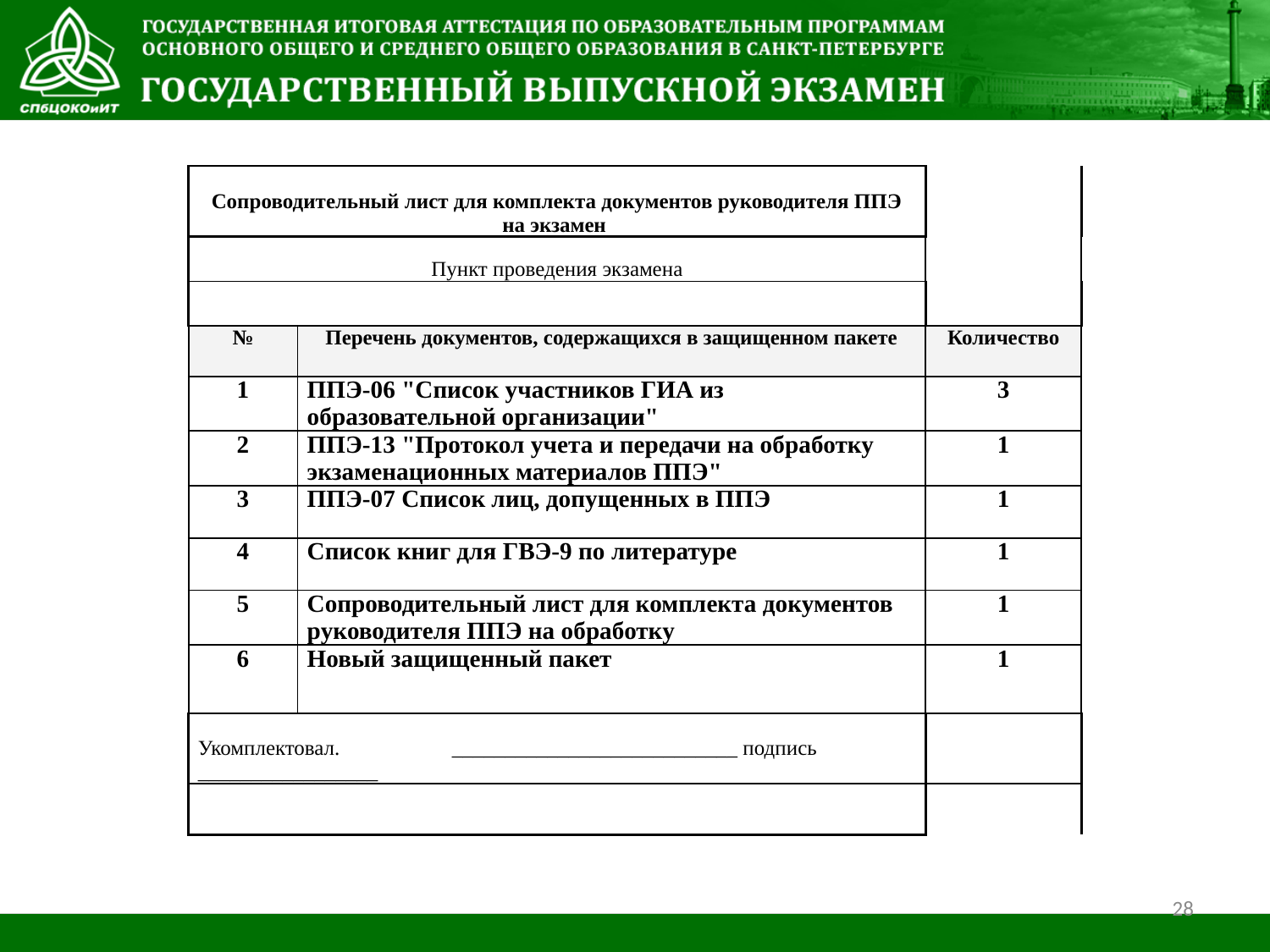

| Сопроводительный лист для комплекта документов руководителя ППЭ на экзамен |  |  |
| --- | --- | --- |
| Пункт проведения экзамена |  |  |
|  |  |  |
| № | Перечень документов, содержащихся в защищенном пакете | Количество |
| 1 | ППЭ-06 "Список участников ГИА из образовательной организации" | 3 |
| 2 | ППЭ-13 "Протокол учета и передачи на обработку экзаменационных материалов ППЭ" | 1 |
| 3 | ППЭ-07 Список лиц, допущенных в ППЭ | 1 |
| 4 | Список книг для ГВЭ-9 по литературе | 1 |
| 5 | Сопроводительный лист для комплекта документов руководителя ППЭ на обработку | 1 |
| 6 | Новый защищенный пакет | 1 |
| Укомплектовал. \_\_\_\_\_\_\_\_\_\_\_\_\_\_\_\_\_\_\_\_\_\_\_\_\_\_\_ подпись \_\_\_\_\_\_\_\_\_\_\_\_\_\_\_\_\_ |  |  |
|  |  |  |
28